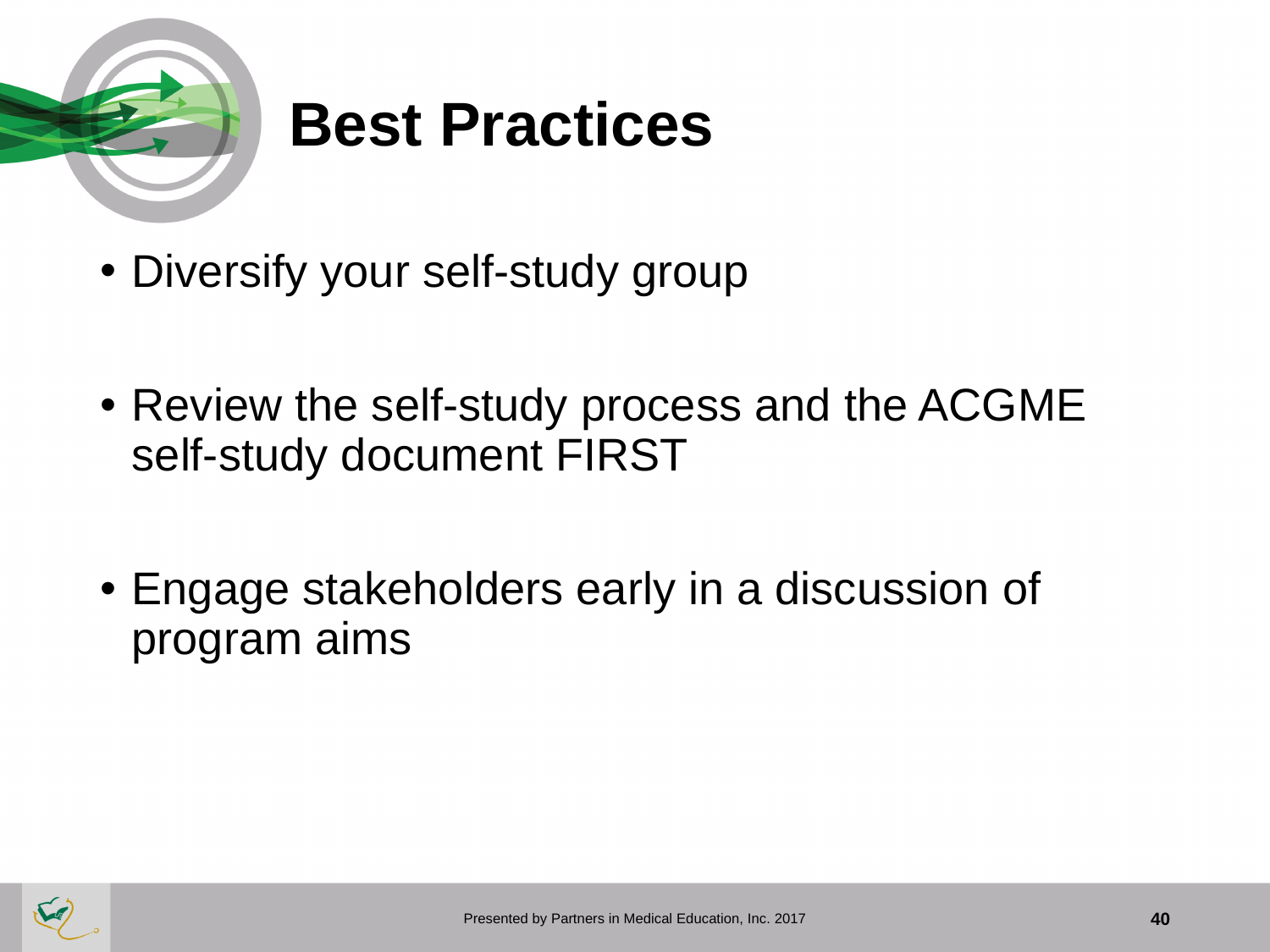

# Best Practices
Diversify your self-study group

Review the self-study process and the ACGME self-study document FIRST

Engage stakeholders early in a discussion of program aims

Presented by Partners in Medical Education, Inc. 2017
40